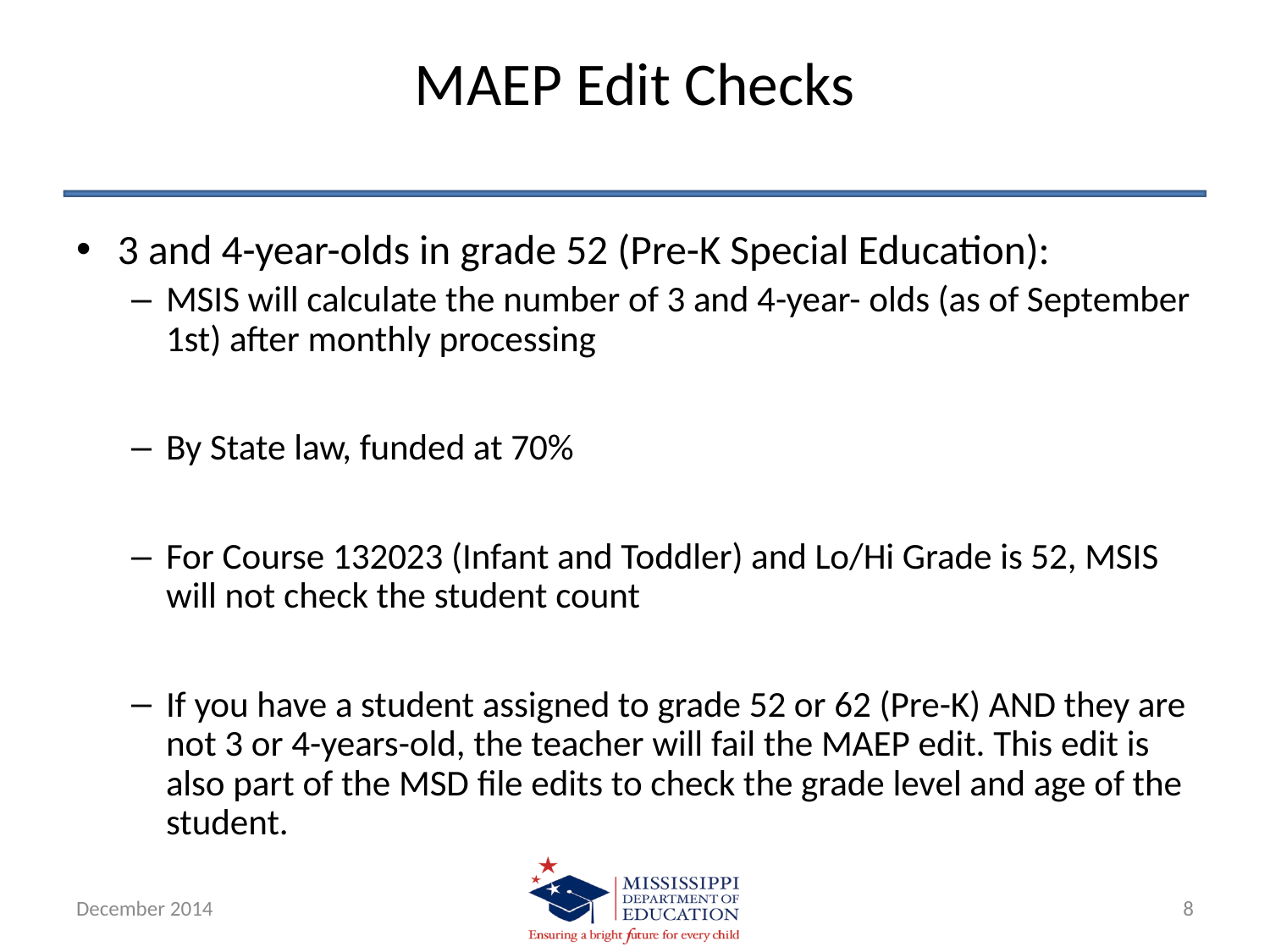

# MAEP Edit Checks
3 and 4-year-olds in grade 52 (Pre-K Special Education):
MSIS will calculate the number of 3 and 4-year- olds (as of September 1st) after monthly processing

By State law, funded at 70%

For Course 132023 (Infant and Toddler) and Lo/Hi Grade is 52, MSIS will not check the student count

If you have a student assigned to grade 52 or 62 (Pre-K) AND they are not 3 or 4-years-old, the teacher will fail the MAEP edit. This edit is also part of the MSD file edits to check the grade level and age of the student.

December 2014
8